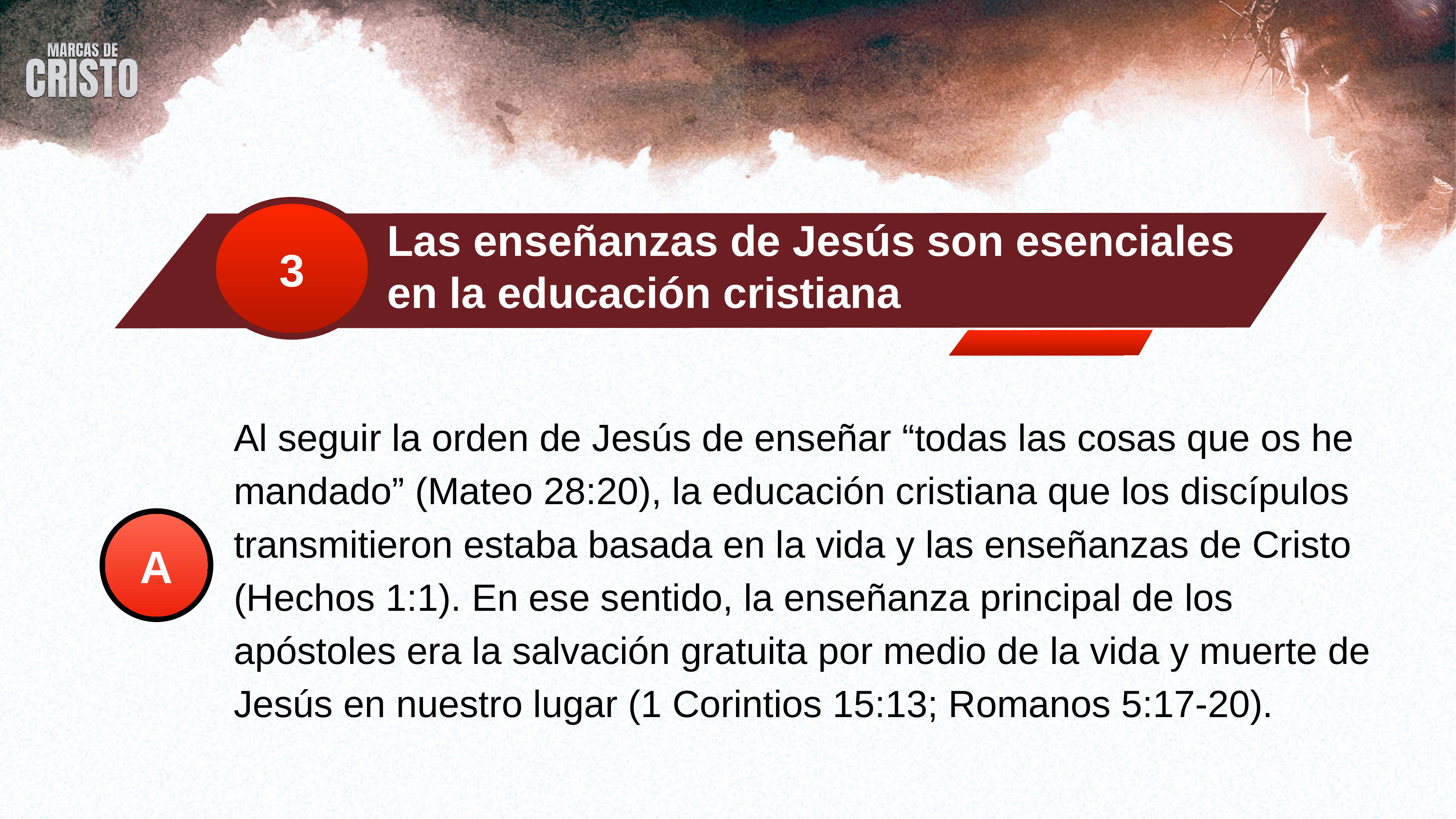

3
Las enseñanzas de Jesús son esenciales en la educación cristiana

Al seguir la orden de Jesús de enseñar “todas las cosas que os he mandado” (Mateo 28:20), la educación cristiana que los discípulos transmitieron estaba basada en la vida y las enseñanzas de Cristo (Hechos 1:1). En ese sentido, la enseñanza principal de los apóstoles era la salvación gratuita por medio de la vida y muerte de Jesús en nuestro lugar (1 Corintios 15:13; Romanos 5:17-20).

A